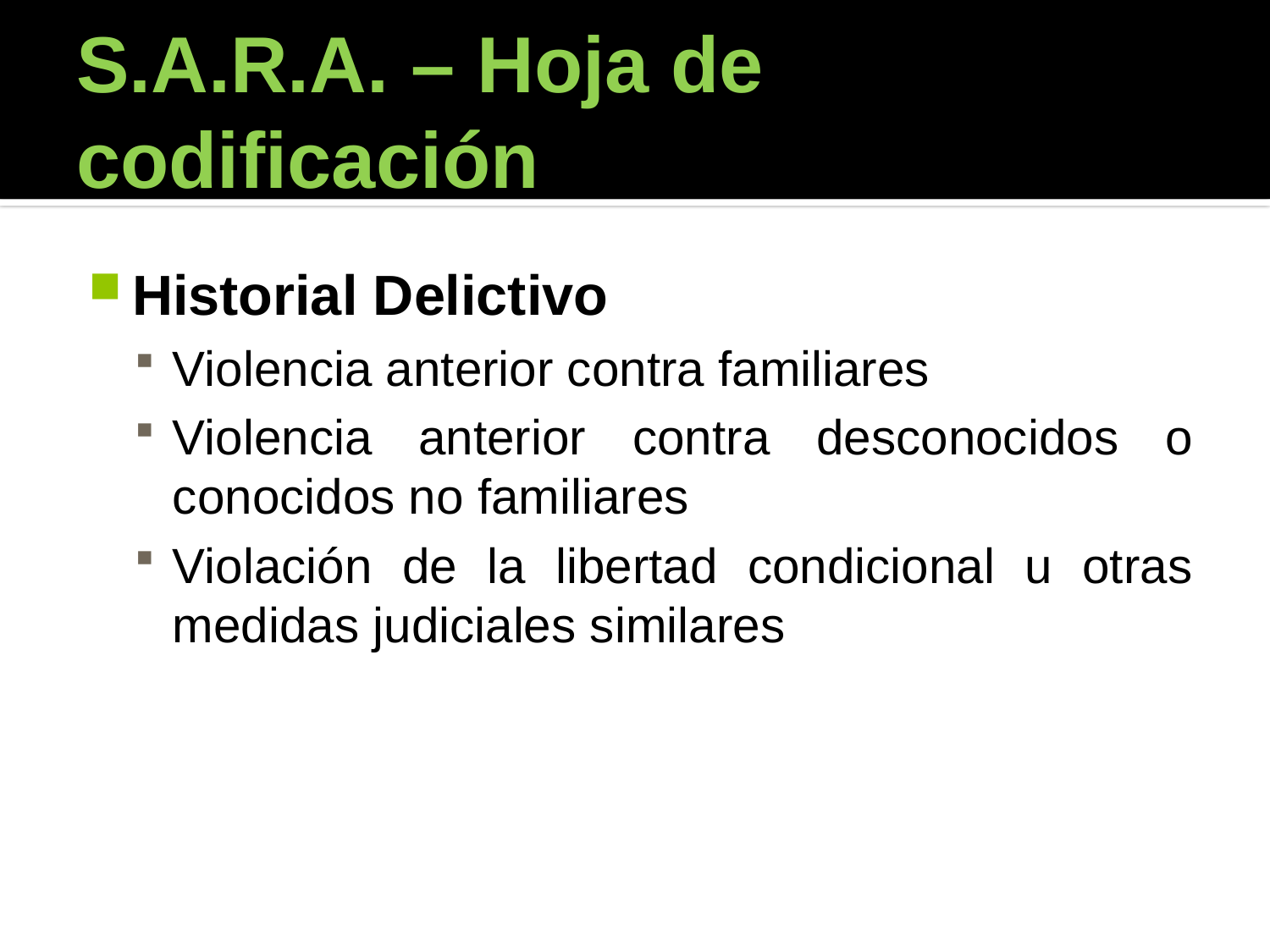

# S.A.R.A. – Hoja de  codificación
Historial Delictivo
Violencia anterior contra familiares
Violencia anterior contra desconocidos o conocidos no familiares
Violación de la libertad condicional u otras medidas judiciales similares